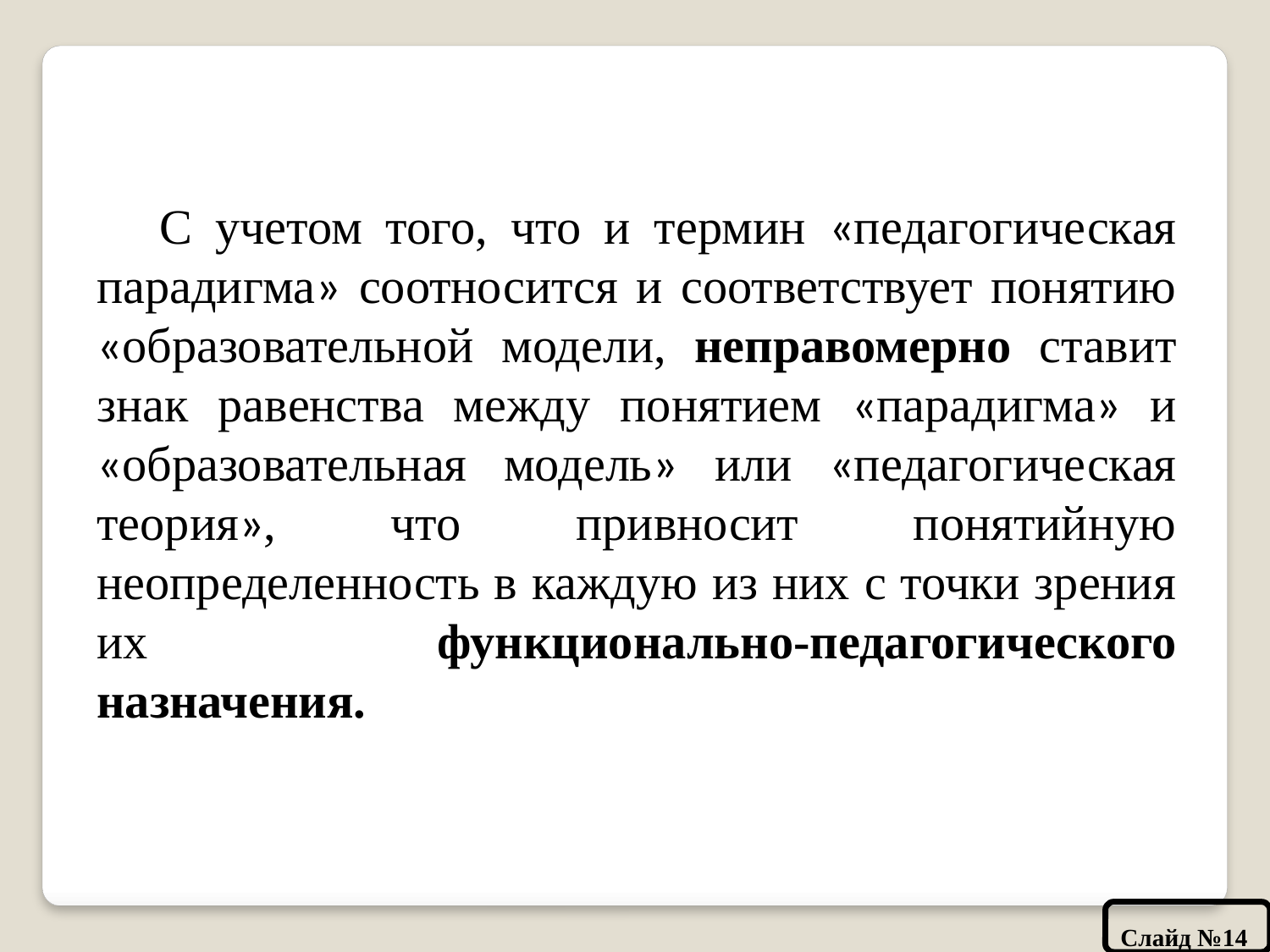

С учетом того, что и термин «педагогическая парадигма» соотносится и соответствует понятию «образовательной модели, неправомерно ставит знак равенства между понятием «парадигма» и «образовательная модель» или «педагогическая теория», что привносит понятийную неопределенность в каждую из них с точки зрения их функционально-педагогического назначения.

Слайд №14